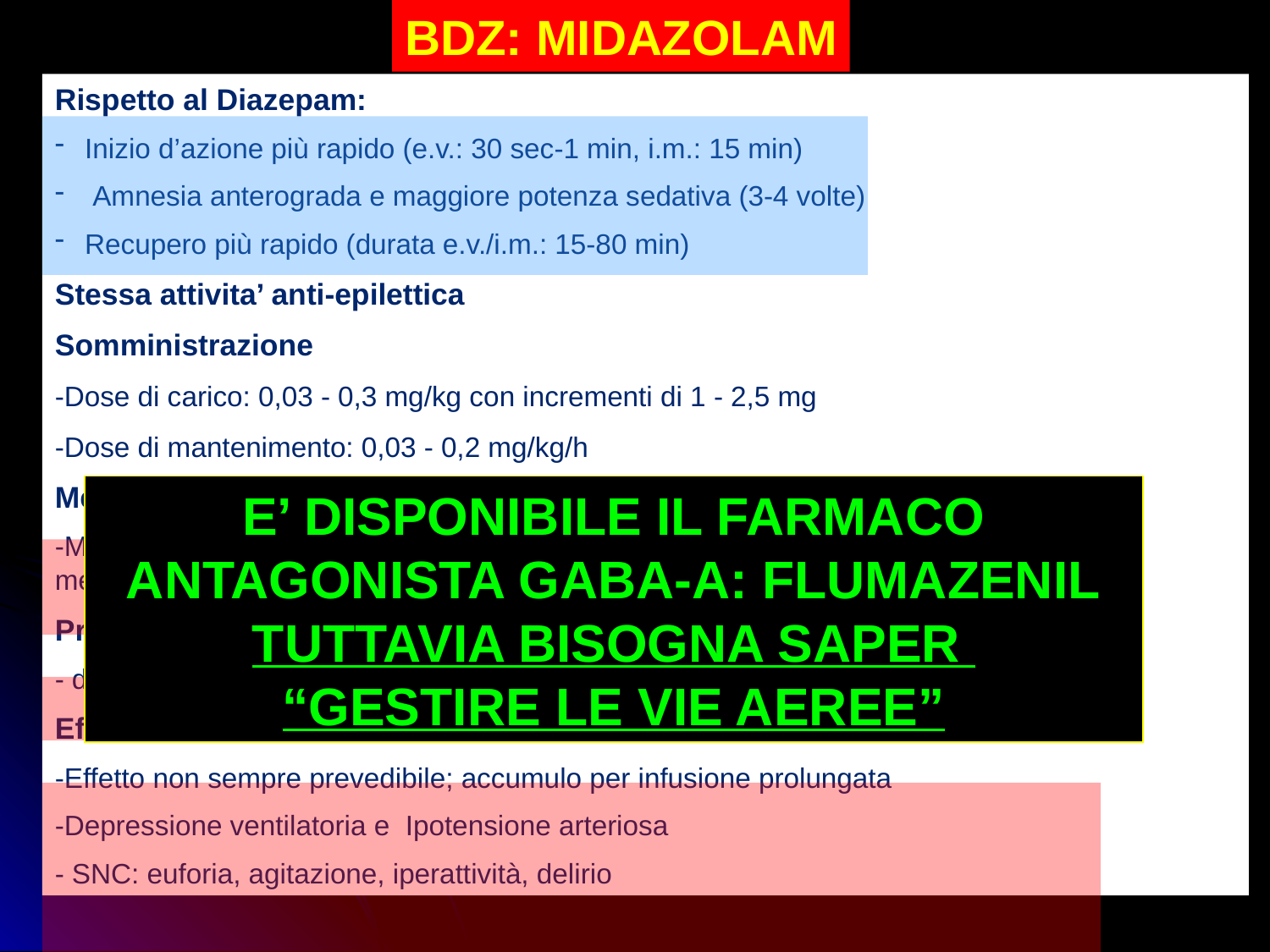

BDZ: MIDAZOLAM
Rispetto al Diazepam:
Inizio d’azione più rapido (e.v.: 30 sec-1 min, i.m.: 15 min)
 Amnesia anterograda e maggiore potenza sedativa (3-4 volte)
Recupero più rapido (durata e.v./i.m.: 15-80 min)
Stessa attivita’ anti-epilettica
Somministrazione
-Dose di carico: 0,03 - 0,3 mg/kg con incrementi di 1 - 2,5 mg
-Dose di mantenimento: 0,03 - 0,2 mg/kg/h
Metabolismo e Eliminazione
-Metabolismo epatica con formazione di metabolita attivo; interferenza con farmaci metabolizazione dall’isoenzima del citocromo P450 (CYP450); eliminazione renale
Precauzioni
- dosi in paz. a rischio: anziani; debilitati; insufficienza epatica, renale e cardiaca
Effetti indesiderati
-Effetto non sempre prevedibile; accumulo per infusione prolungata
-Depressione ventilatoria e  Ipotensione arteriosa
- SNC: euforia, agitazione, iperattività, delirio

E’ DISPONIBILE IL FARMACO ANTAGONISTA GABA-A: FLUMAZENIL
TUTTAVIA BISOGNA SAPER
“GESTIRE LE VIE AEREE”